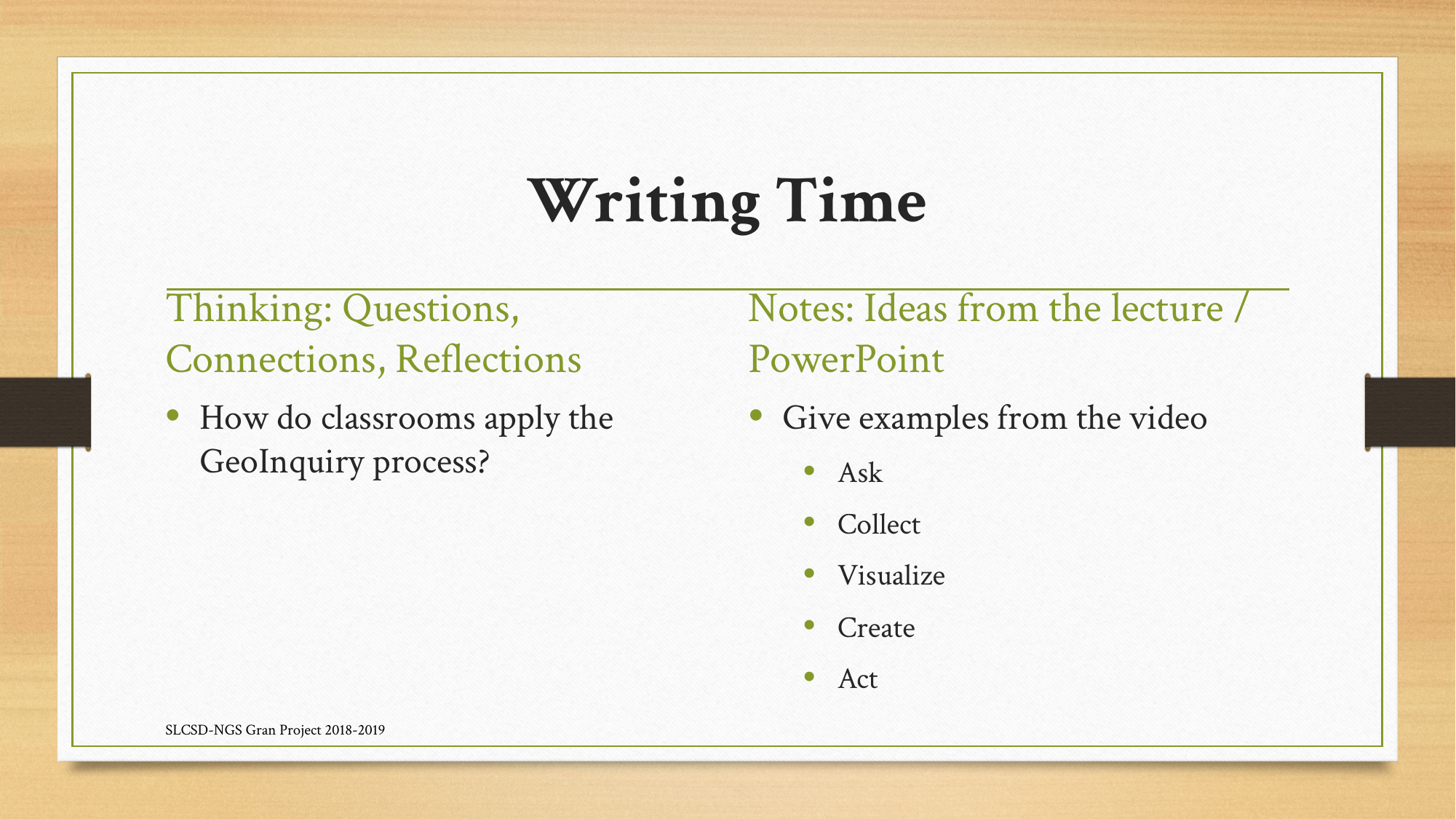

# Writing Time
Thinking: Questions, Connections, Reflections
Notes: Ideas from the lecture / PowerPoint
How do classrooms apply the GeoInquiry process?
Give examples from the video
Ask
Collect
Visualize
Create
Act
SLCSD-NGS Gran Project 2018-2019